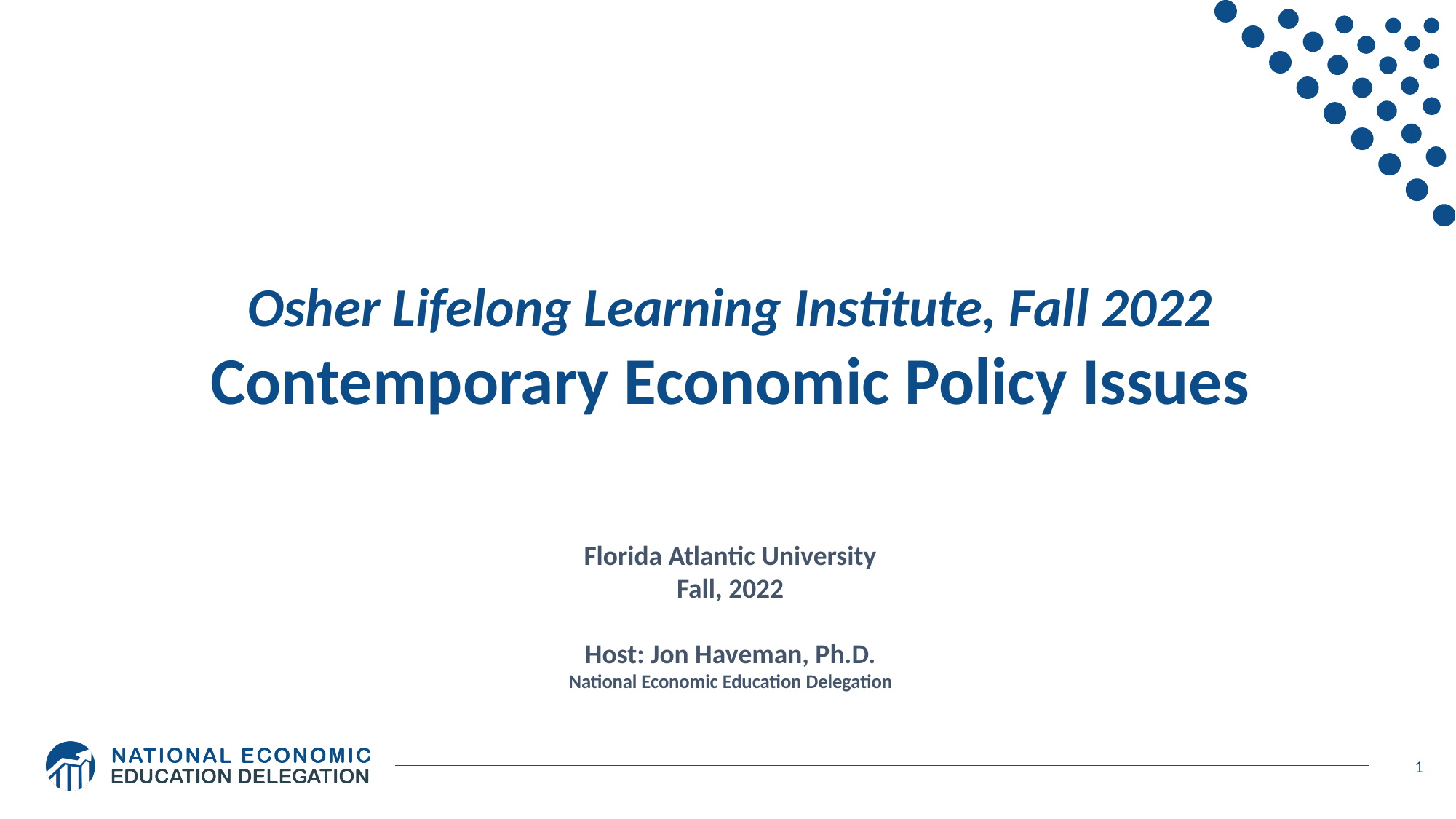

Osher Lifelong Learning Institute, Fall 2022
Contemporary Economic Policy Issues
Florida Atlantic University
Fall, 2022

Host: Jon Haveman, Ph.D.
National Economic Education Delegation
1